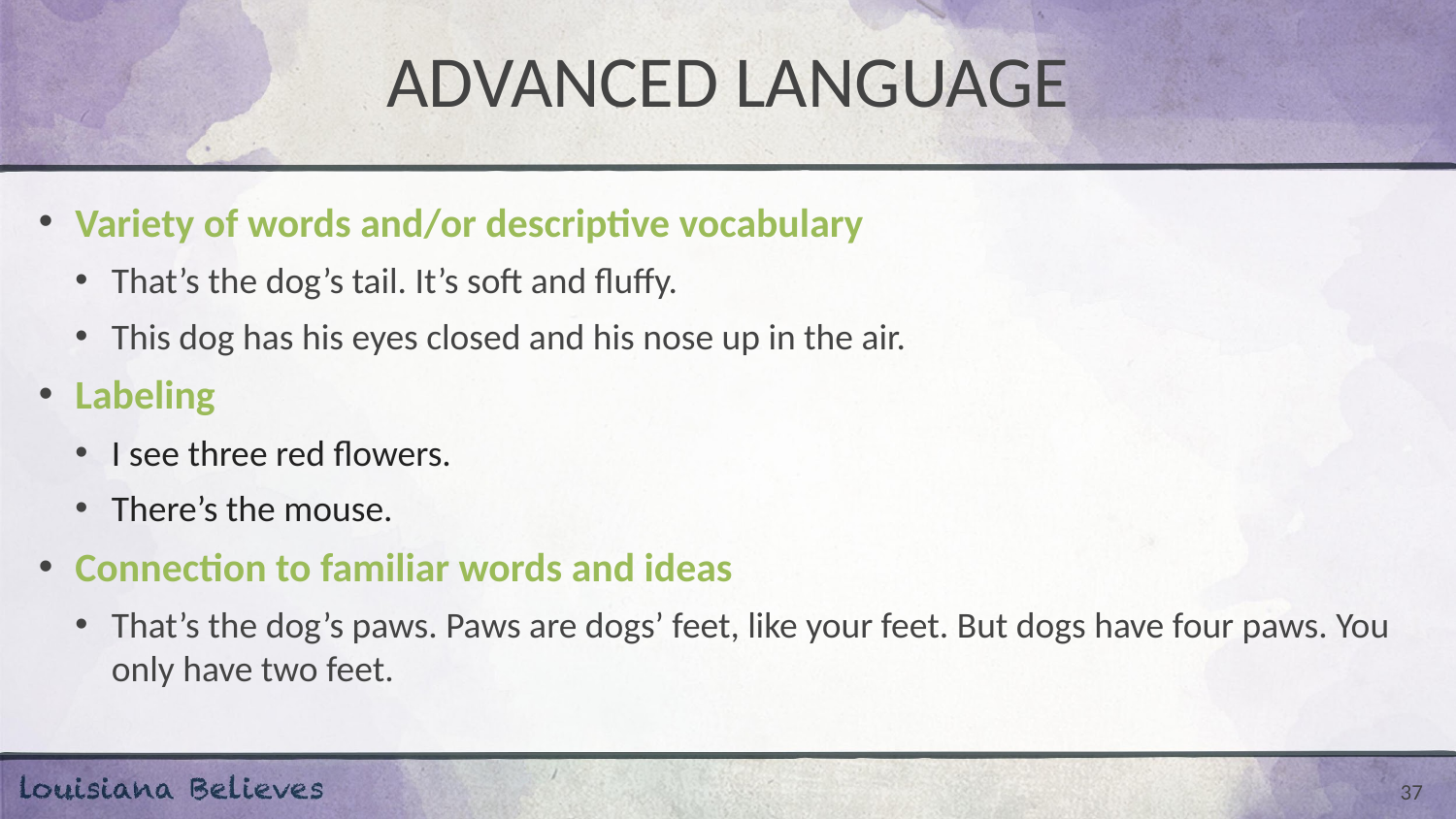

# ADVANCED LANGUAGE
Variety of words and/or descriptive vocabulary
That’s the dog’s tail. It’s soft and fluffy.
This dog has his eyes closed and his nose up in the air.
Labeling
I see three red flowers.
There’s the mouse.
Connection to familiar words and ideas
That’s the dog’s paws. Paws are dogs’ feet, like your feet. But dogs have four paws. You only have two feet.